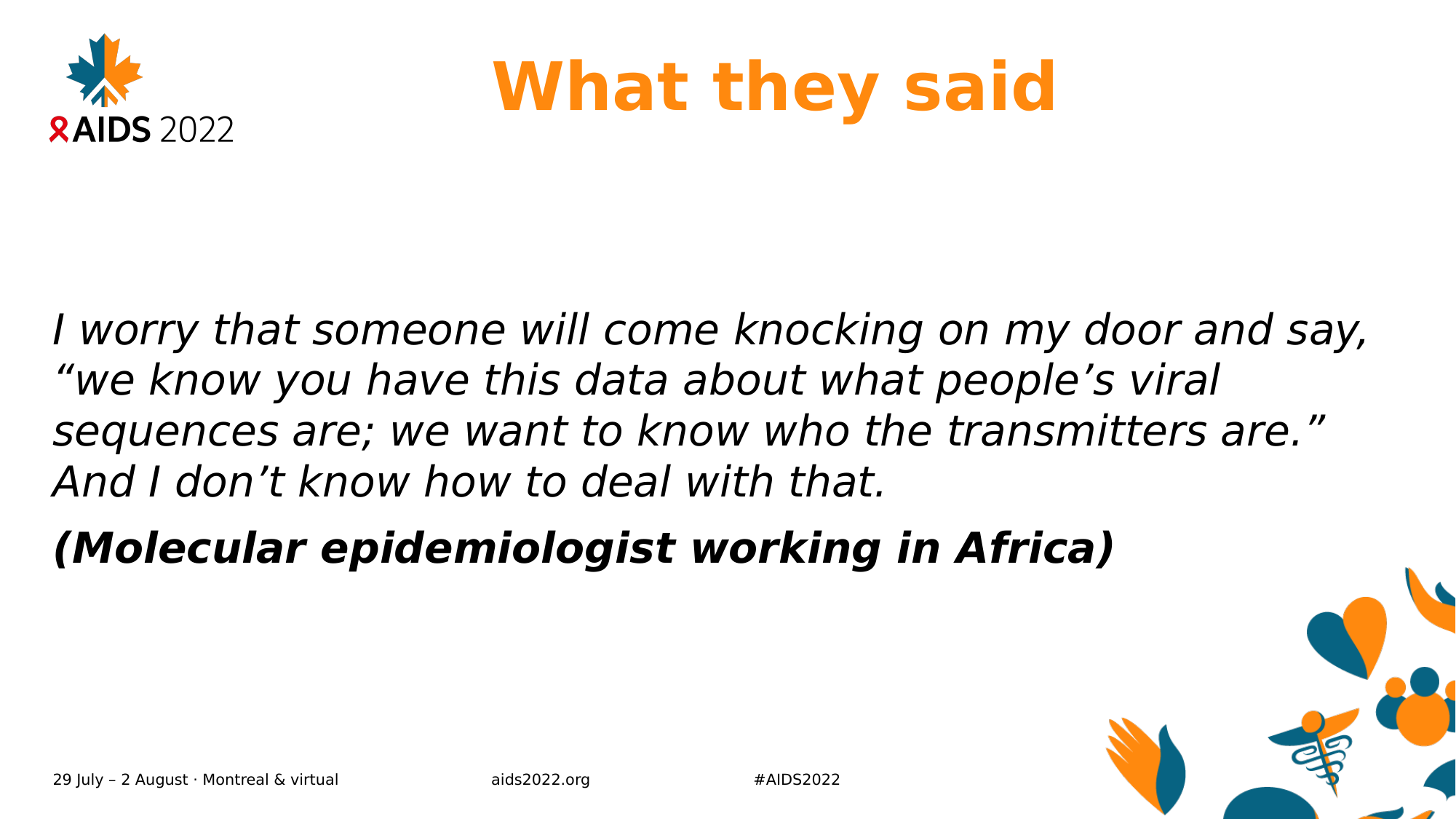

# What they said

I worry that someone will come knocking on my door and say, “we know you have this data about what people’s viral sequences are; we want to know who the transmitters are.” And I don’t know how to deal with that.
(Molecular epidemiologist working in Africa)